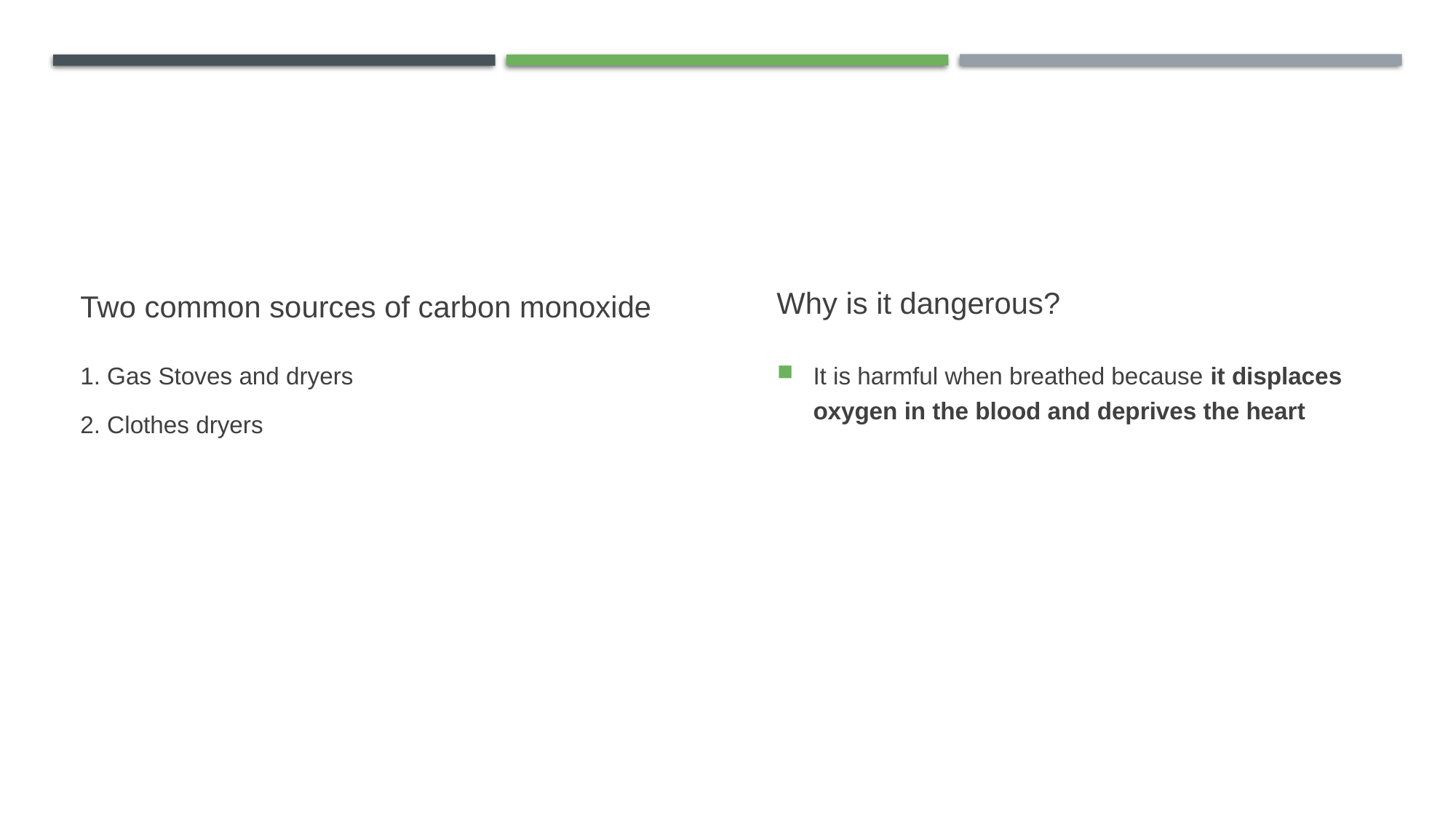

#
Two common sources of carbon monoxide
Why is it dangerous?
1. Gas Stoves and dryers
2. Clothes dryers
It is harmful when breathed because it displaces oxygen in the blood and deprives the heart